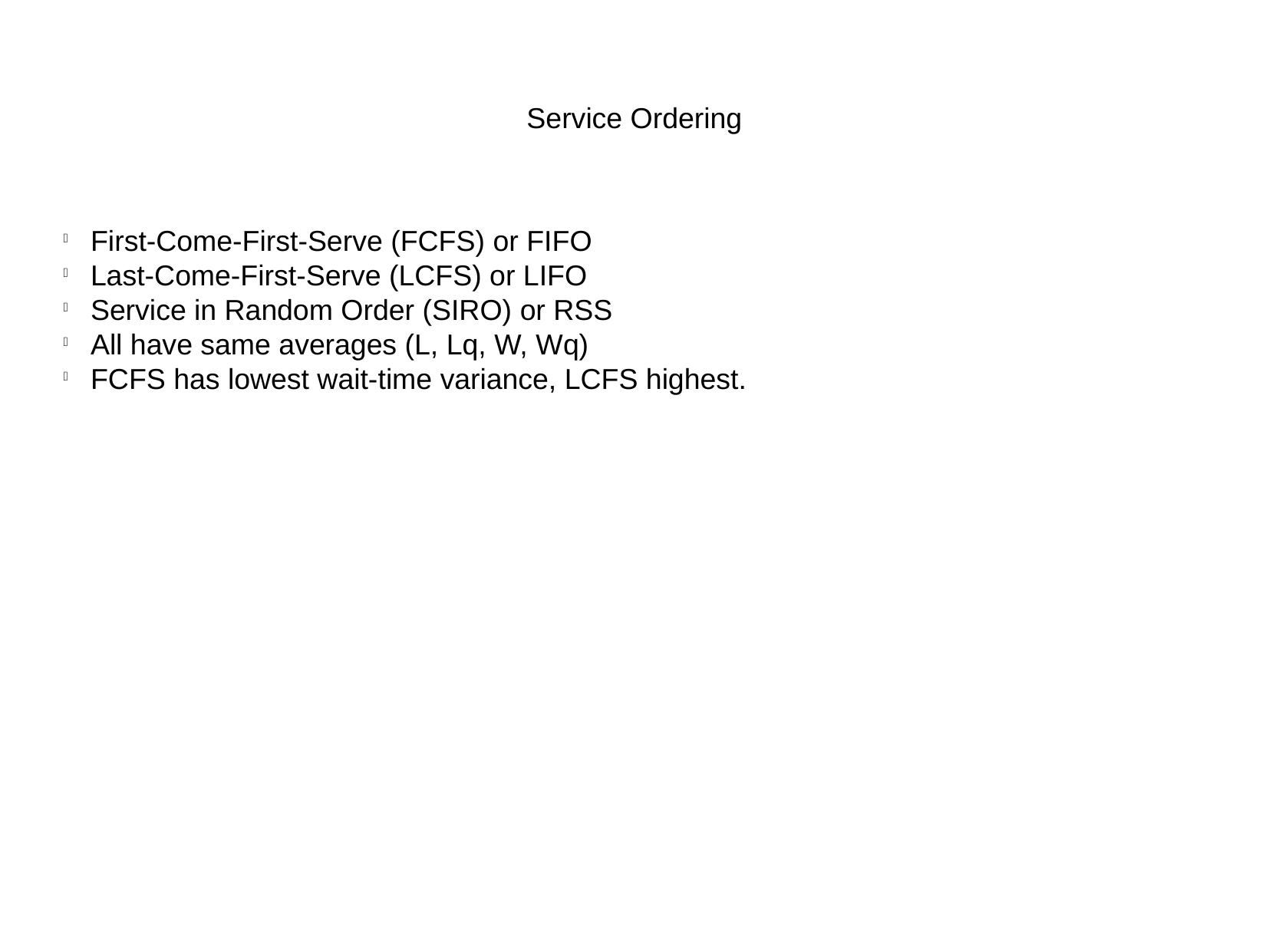

Service Ordering
First-Come-First-Serve (FCFS) or FIFO
Last-Come-First-Serve (LCFS) or LIFO
Service in Random Order (SIRO) or RSS
All have same averages (L, Lq, W, Wq)
FCFS has lowest wait-time variance, LCFS highest.